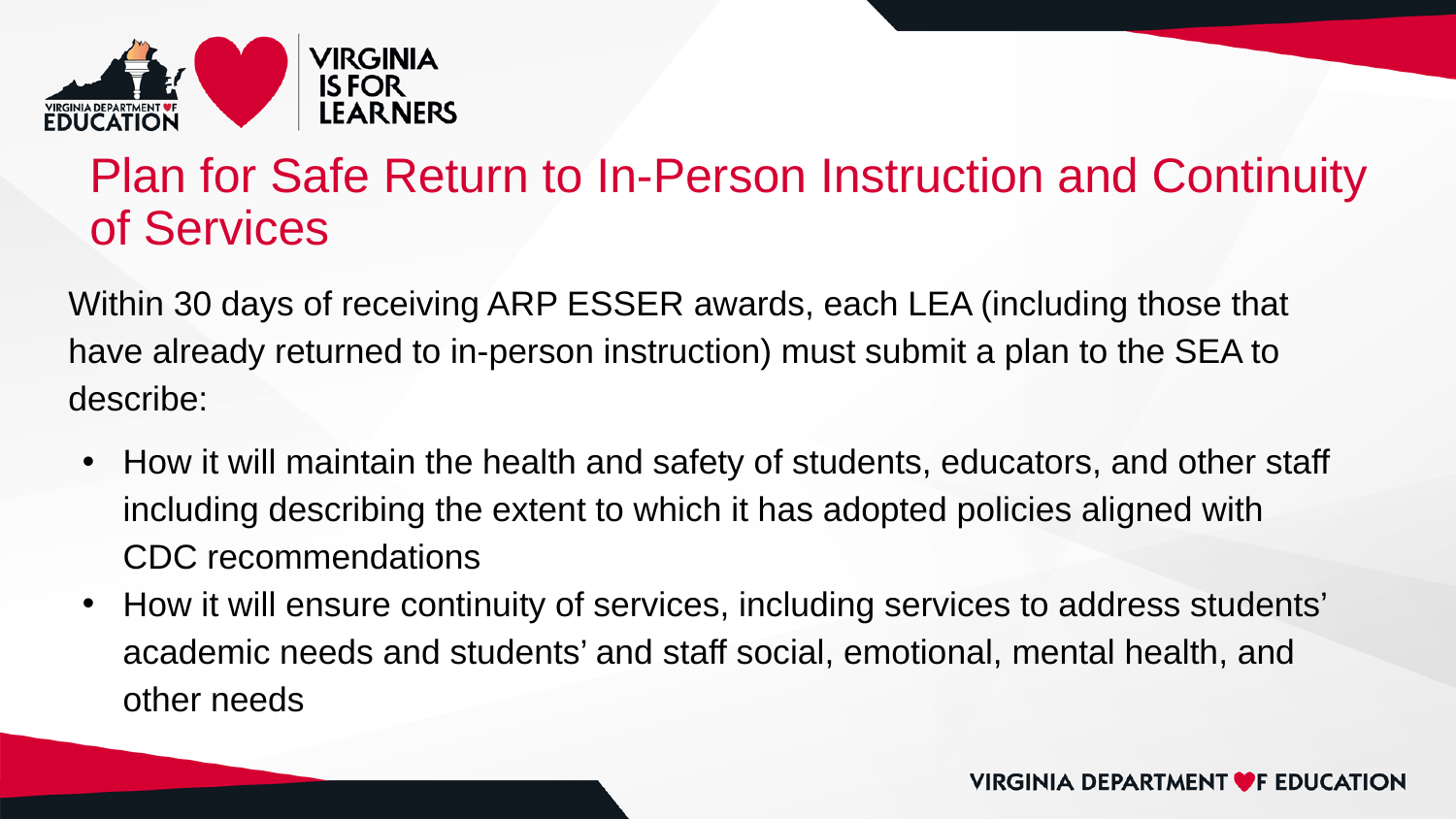

# Plan for Safe Return to In-Person Instruction and Continuity of Services
Within 30 days of receiving ARP ESSER awards, each LEA (including those that have already returned to in-person instruction) must submit a plan to the SEA to describe:
How it will maintain the health and safety of students, educators, and other staff including describing the extent to which it has adopted policies aligned with CDC recommendations
How it will ensure continuity of services, including services to address students’ academic needs and students’ and staff social, emotional, mental health, and other needs
20